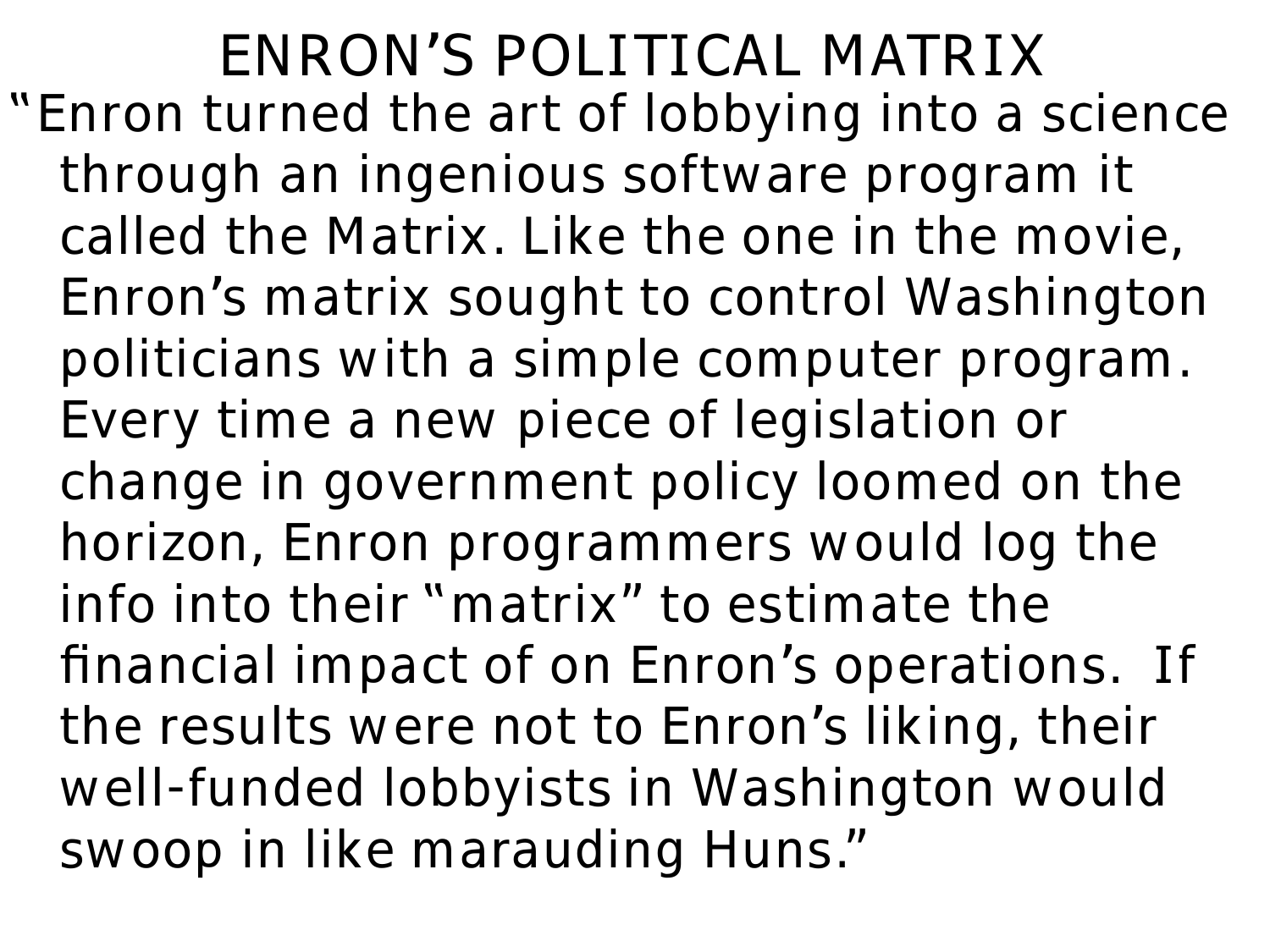

# ENRON’S POLITICAL MATRIX
“Enron turned the art of lobbying into a science through an ingenious software program it called the Matrix. Like the one in the movie, Enron’s matrix sought to control Washington politicians with a simple computer program.  Every time a new piece of legislation or change in government policy loomed on the horizon, Enron programmers would log the info into their “matrix” to estimate the financial impact of on Enron’s operations.  If the results were not to Enron’s liking, their well-funded lobbyists in Washington would swoop in like marauding Huns.”